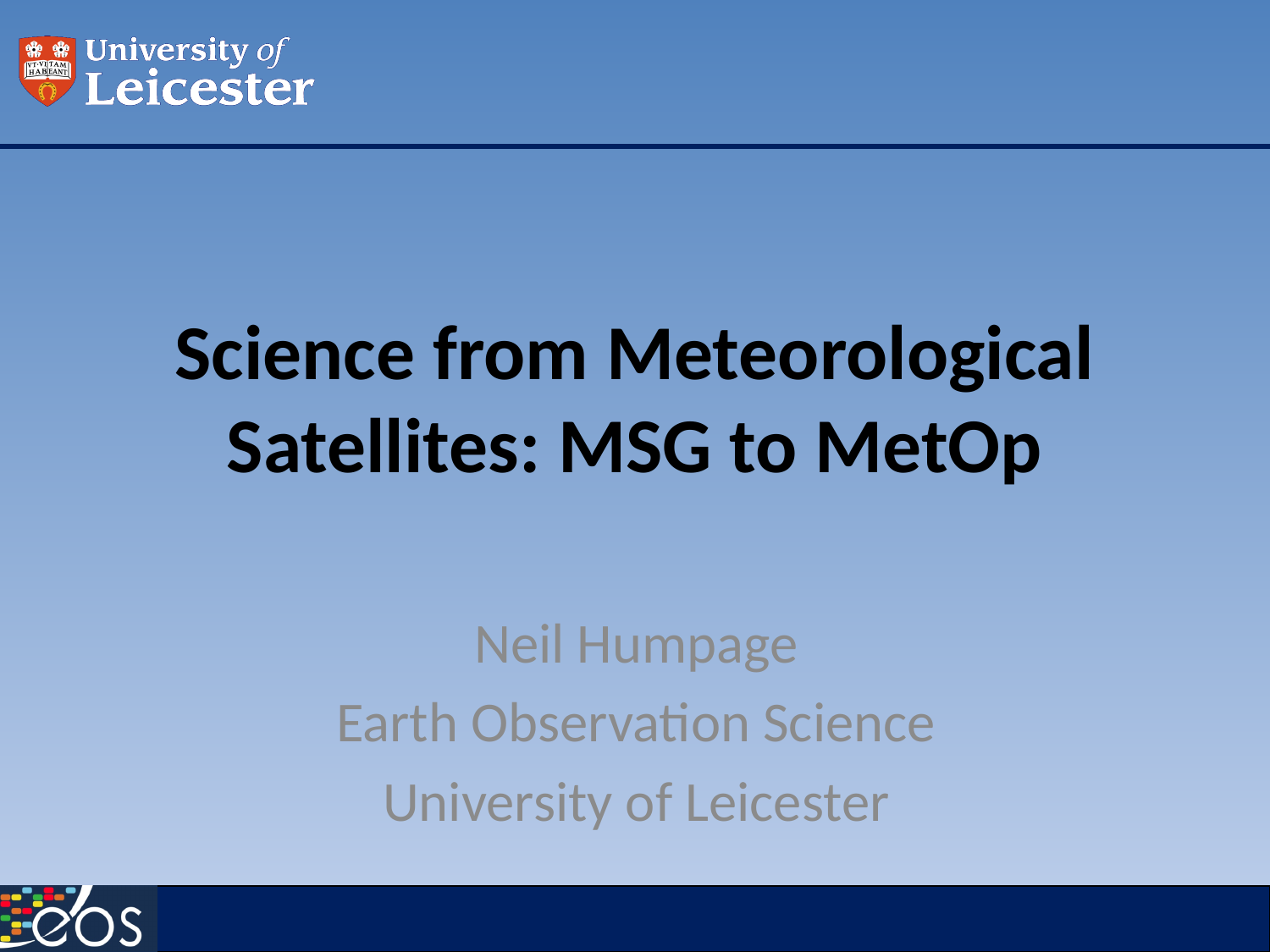

# Science from Meteorological Satellites: MSG to MetOp
Neil Humpage
Earth Observation Science
University of Leicester